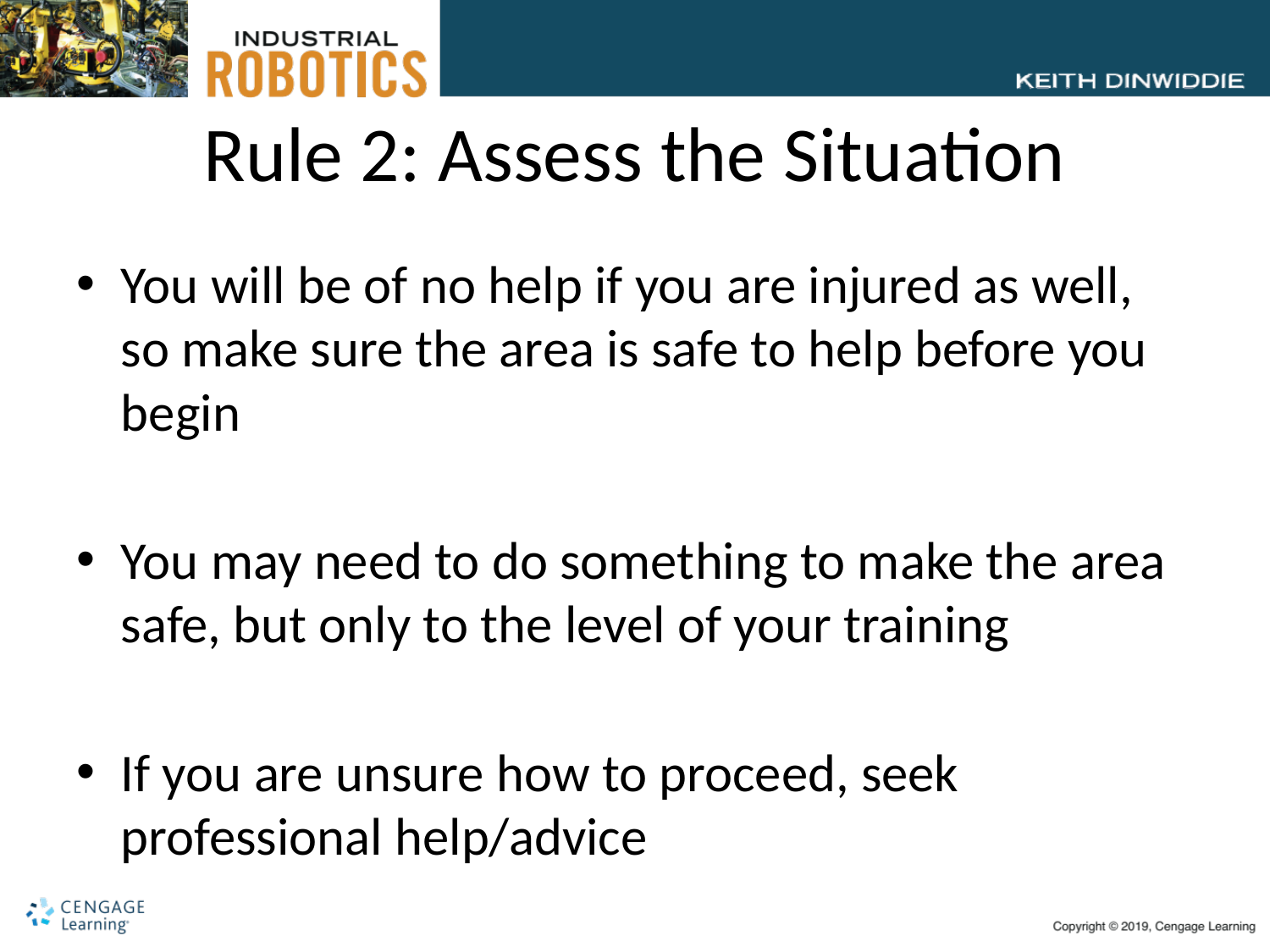

# Rule 2: Assess the Situation
You will be of no help if you are injured as well, so make sure the area is safe to help before you begin

You may need to do something to make the area safe, but only to the level of your training

If you are unsure how to proceed, seek professional help/advice